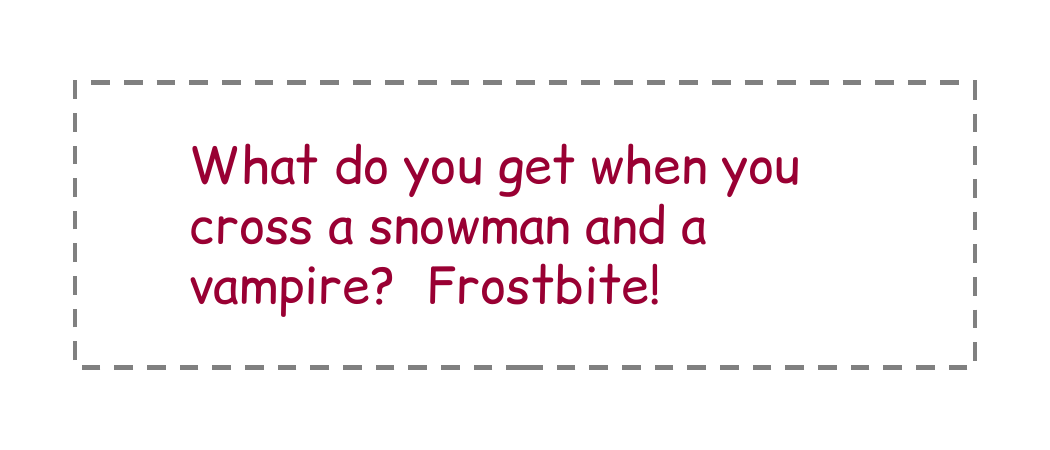

What do you get when you cross a snowman and a vampire?  Frostbite!